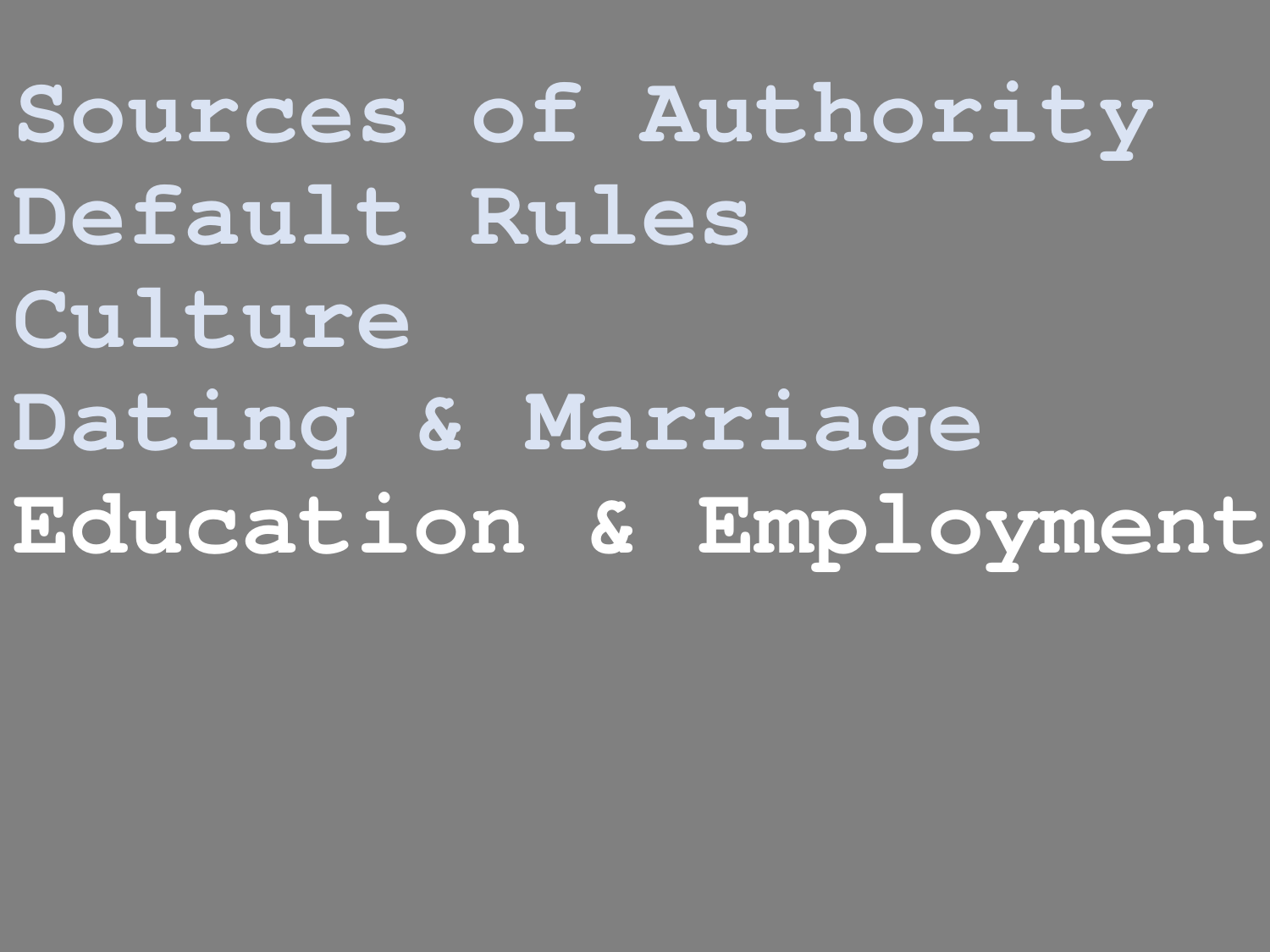

# Sources of Authority Default Rules Culture Dating & Marriage Education & Employment